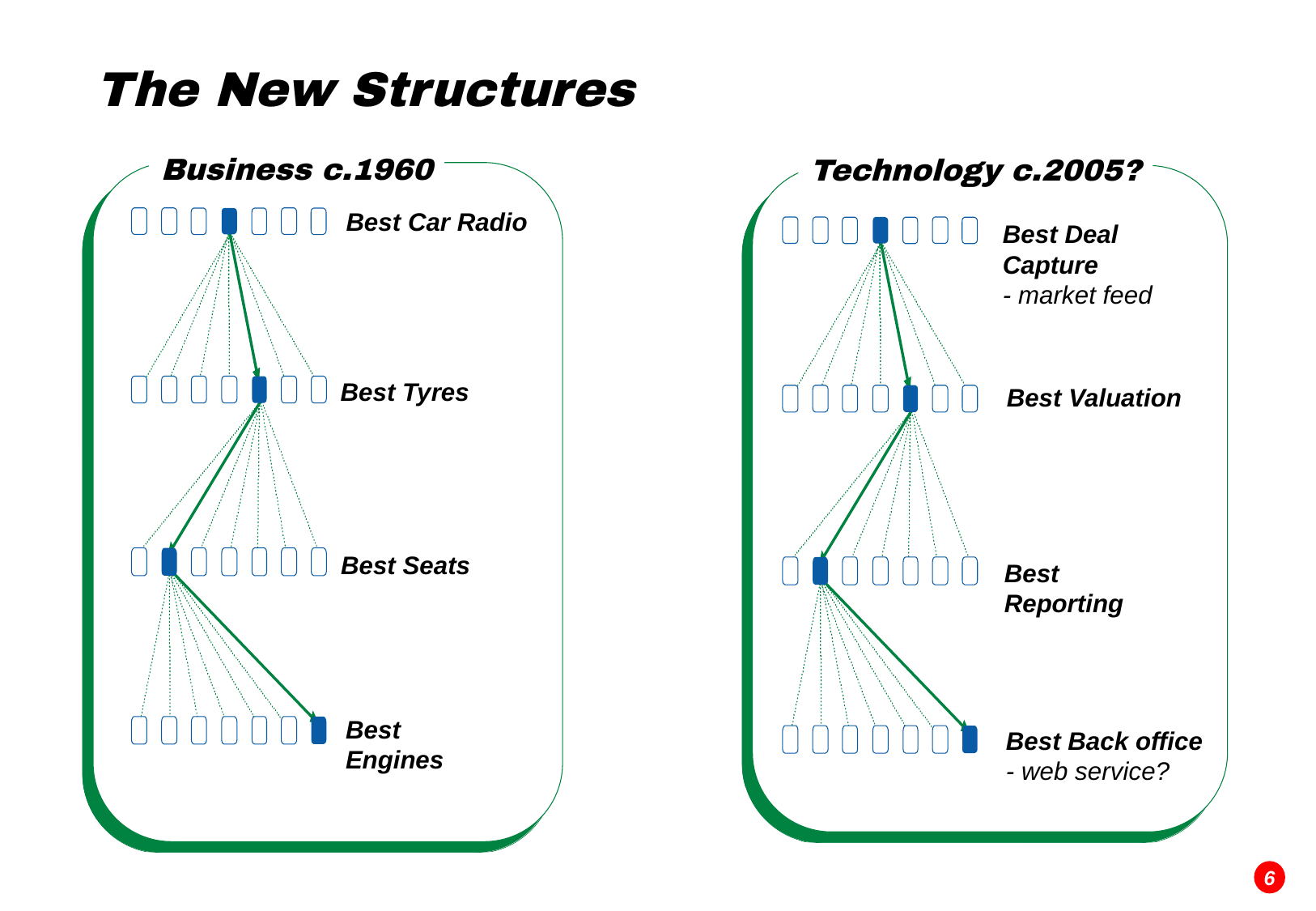

The New Structures
Business c.1960
Technology c.2005?

Best Car Radio

Best Deal Capture
- market feed
Best Tyres
Best Valuation
Best Seats
Best Reporting
Best Engines
Best Back office
- web service?
6